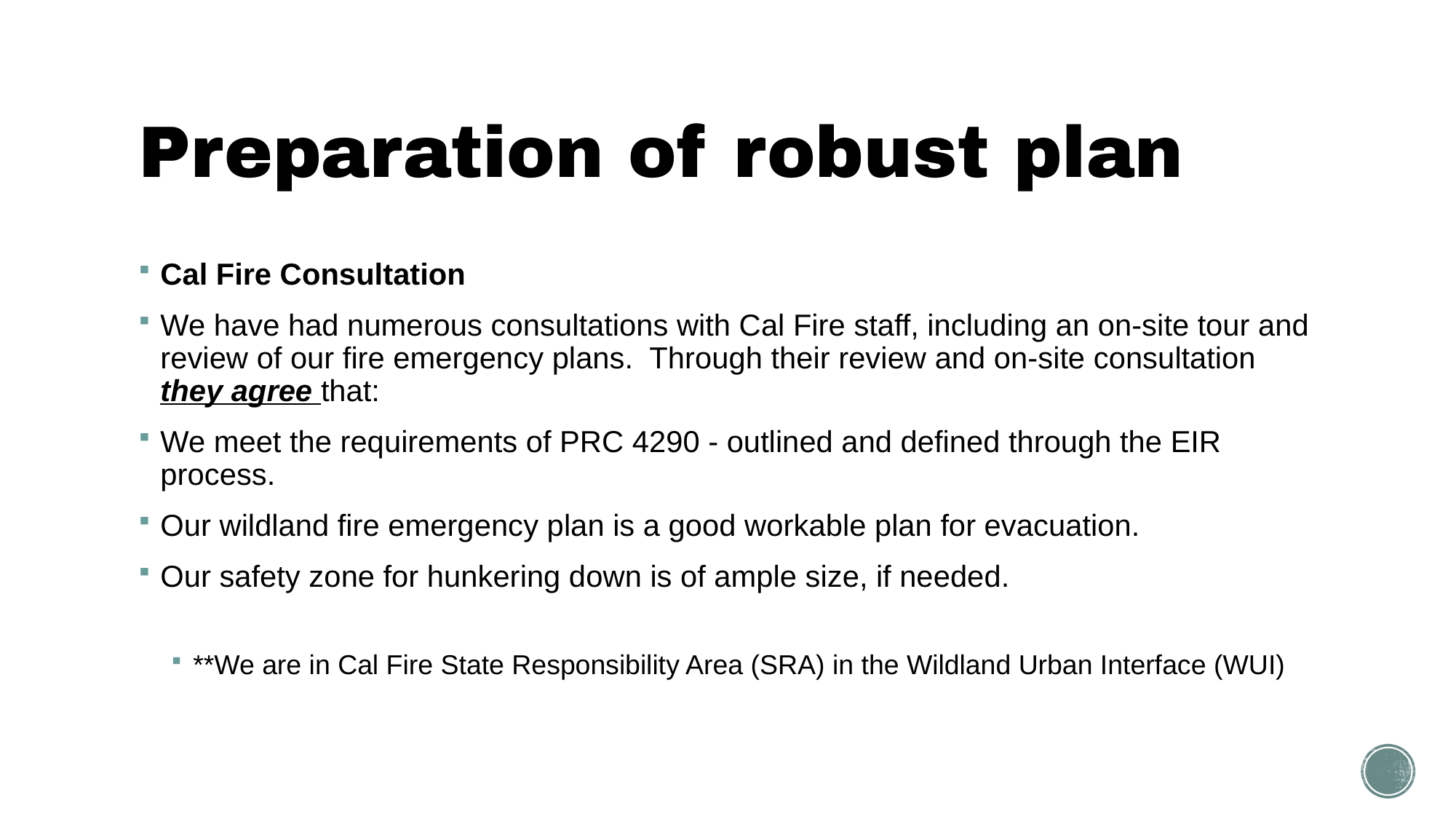

# Preparation of robust plan
Cal Fire Consultation
We have had numerous consultations with Cal Fire staff, including an on-site tour and review of our fire emergency plans.  Through their review and on-site consultation they agree that:
We meet the requirements of PRC 4290 - outlined and defined through the EIR process.
Our wildland fire emergency plan is a good workable plan for evacuation.
Our safety zone for hunkering down is of ample size, if needed.

**We are in Cal Fire State Responsibility Area (SRA) in the Wildland Urban Interface (WUI)